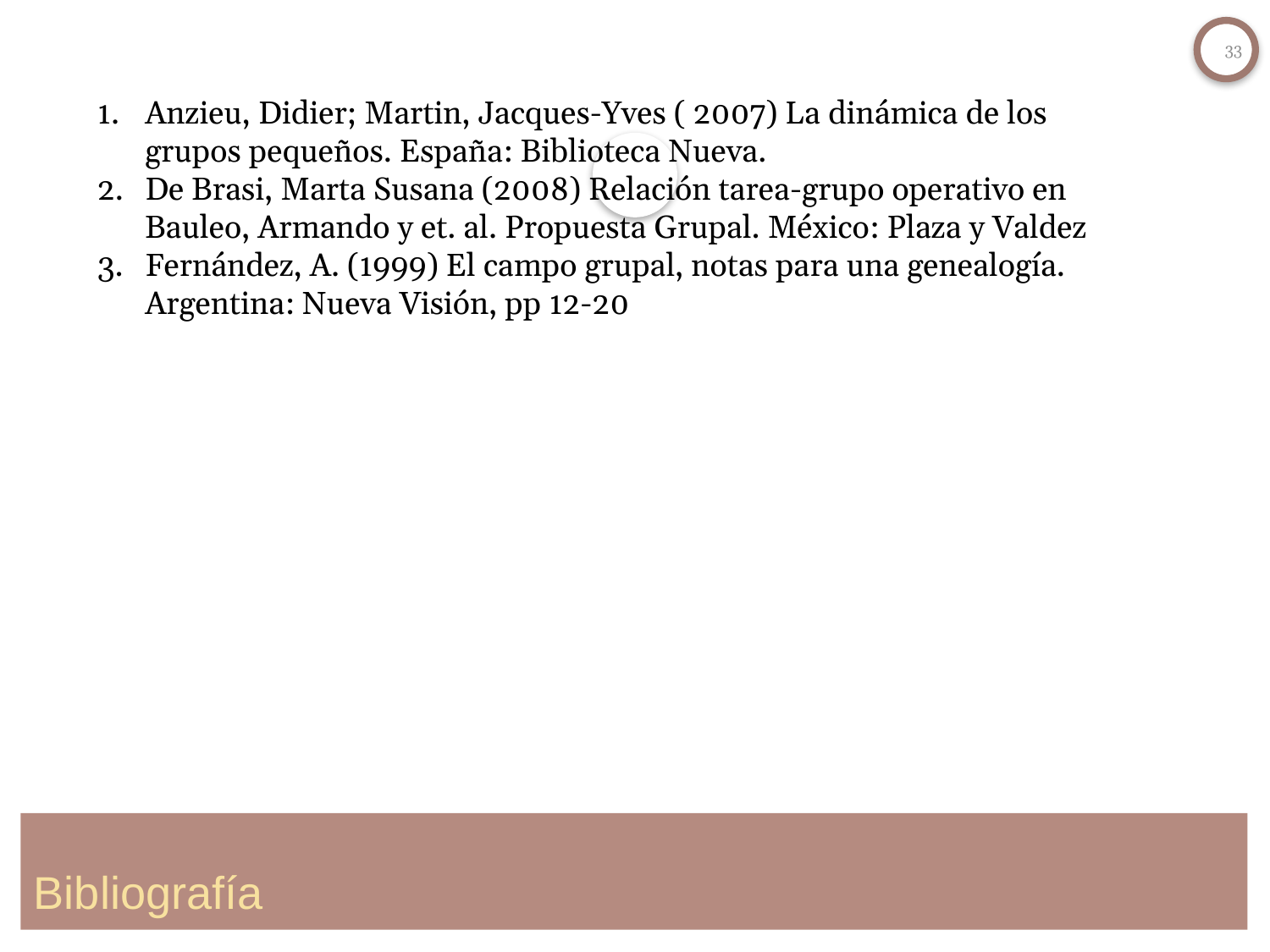

33
Anzieu, Didier; Martin, Jacques-Yves ( 2007) La dinámica de los grupos pequeños. España: Biblioteca Nueva.
De Brasi, Marta Susana (2008) Relación tarea-grupo operativo en Bauleo, Armando y et. al. Propuesta Grupal. México: Plaza y Valdez
Fernández, A. (1999) El campo grupal, notas para una genealogía. Argentina: Nueva Visión, pp 12-20
# Bibliografía